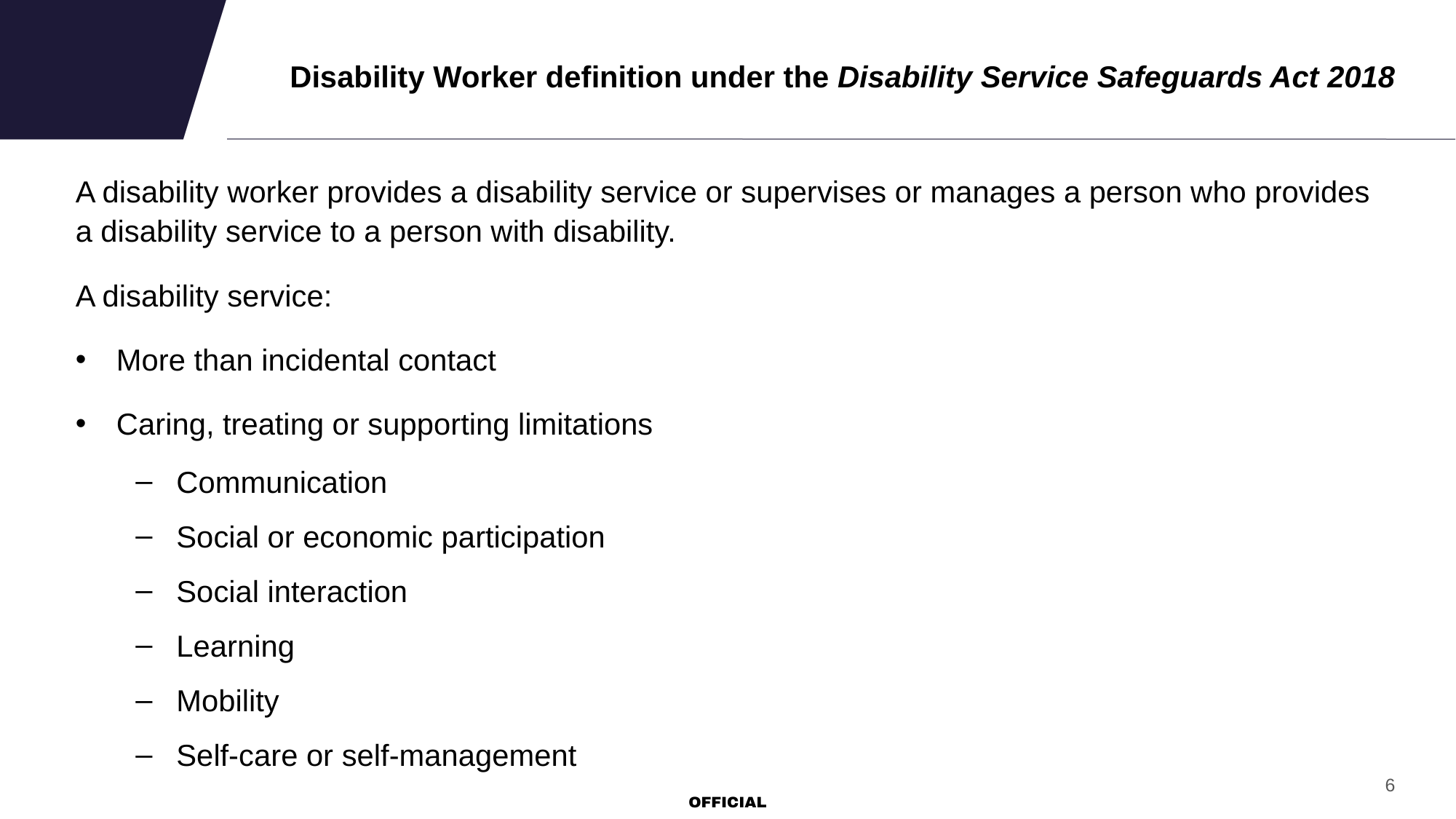

# Disability Worker definition under the Disability Service Safeguards Act 2018
A disability worker provides a disability service or supervises or manages a person who provides a disability service to a person with disability.​
A disability service:
More than incidental contact
Caring, treating or supporting limitations
Communication​
Social or economic participation​
Social interaction​
Learning​
Mobility​
Self-care or self-management
6